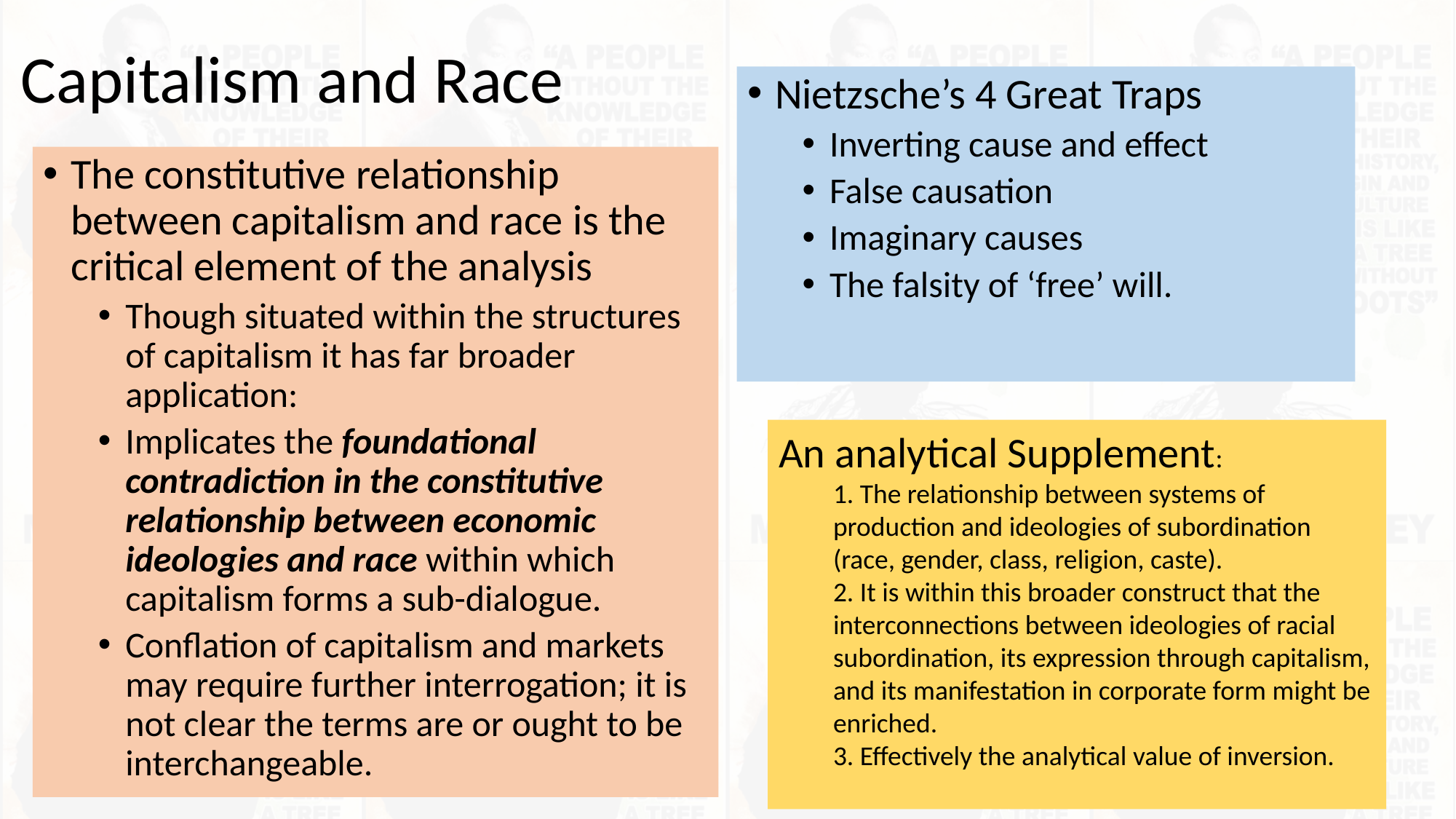

# Capitalism and Race
Nietzsche’s 4 Great Traps
Inverting cause and effect
False causation
Imaginary causes
The falsity of ‘free’ will.
The constitutive relationship between capitalism and race is the critical element of the analysis
Though situated within the structures of capitalism it has far broader application:
Implicates the foundational contradiction in the constitutive relationship between economic ideologies and race within which capitalism forms a sub-dialogue.
Conflation of capitalism and markets  may require further interrogation; it is not clear the terms are or ought to be interchangeable.
An analytical Supplement:
1. The relationship between systems of production and ideologies of subordination (race, gender, class, religion, caste).
2. It is within this broader construct that the interconnections between ideologies of racial subordination, its expression through capitalism, and its manifestation in corporate form might be enriched.
3. Effectively the analytical value of inversion.